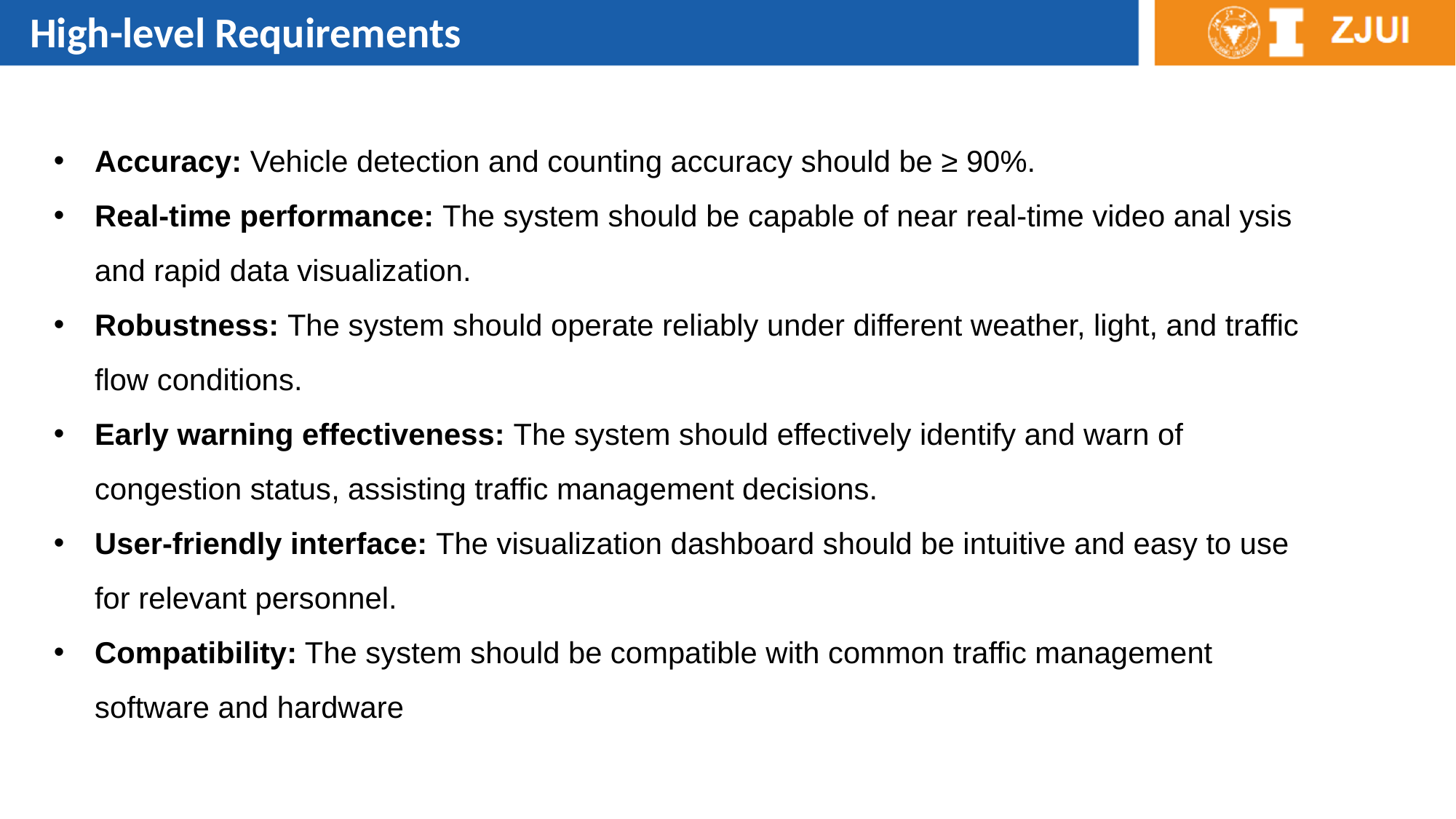

High-level Requirements
Accuracy: Vehicle detection and counting accuracy should be ≥ 90%.
Real-time performance: The system should be capable of near real-time video anal ysis and rapid data visualization.
Robustness: The system should operate reliably under different weather, light, and traffic flow conditions.
Early warning effectiveness: The system should effectively identify and warn of congestion status, assisting traffic management decisions.
User-friendly interface: The visualization dashboard should be intuitive and easy to use for relevant personnel.
Compatibility: The system should be compatible with common traffic management software and hardware